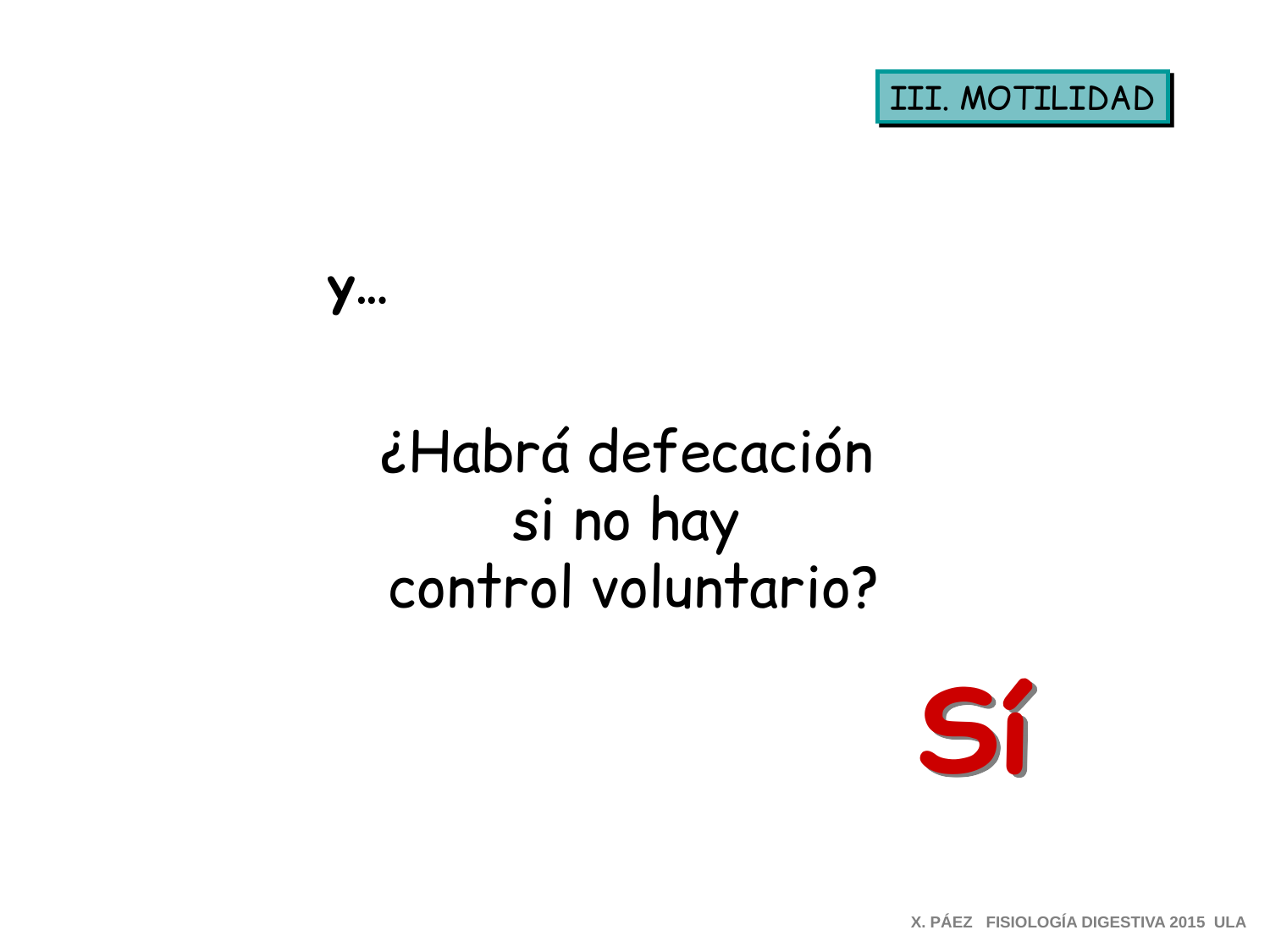

III. MOTILIDAD
y…
¿Habrá defecación
si no hay
control voluntario?
Sí
X. PÁEZ   FISIOLOGÍA DIGESTIVA 2015  ULA